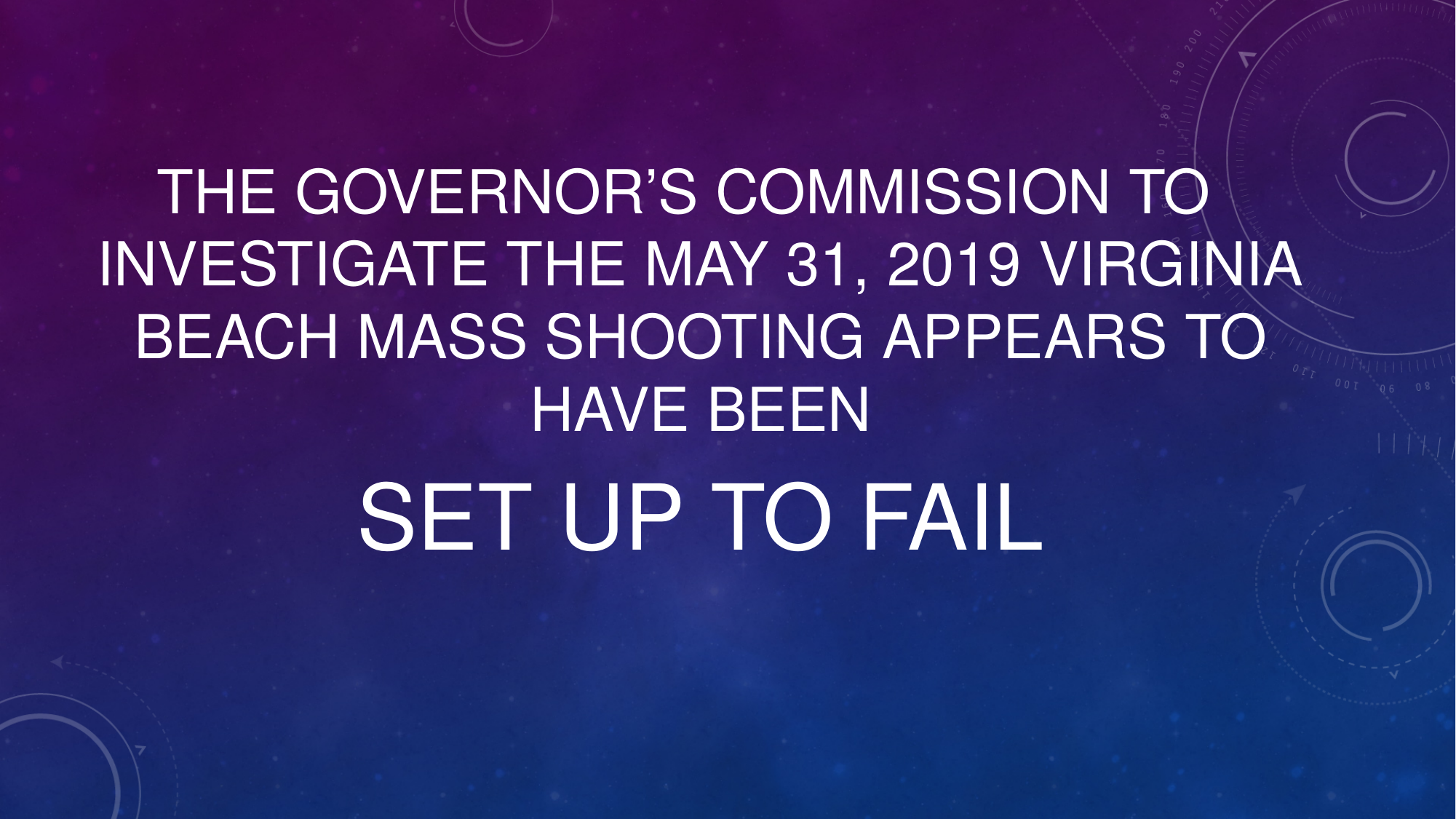

#
THE GOVERNOR’S COMMISSION TO   INVESTIGATE THE MAY 31, 2019 VIRGINIA BEACH MASS SHOOTING APPEARS TO HAVE BEEN
SET UP TO FAIL